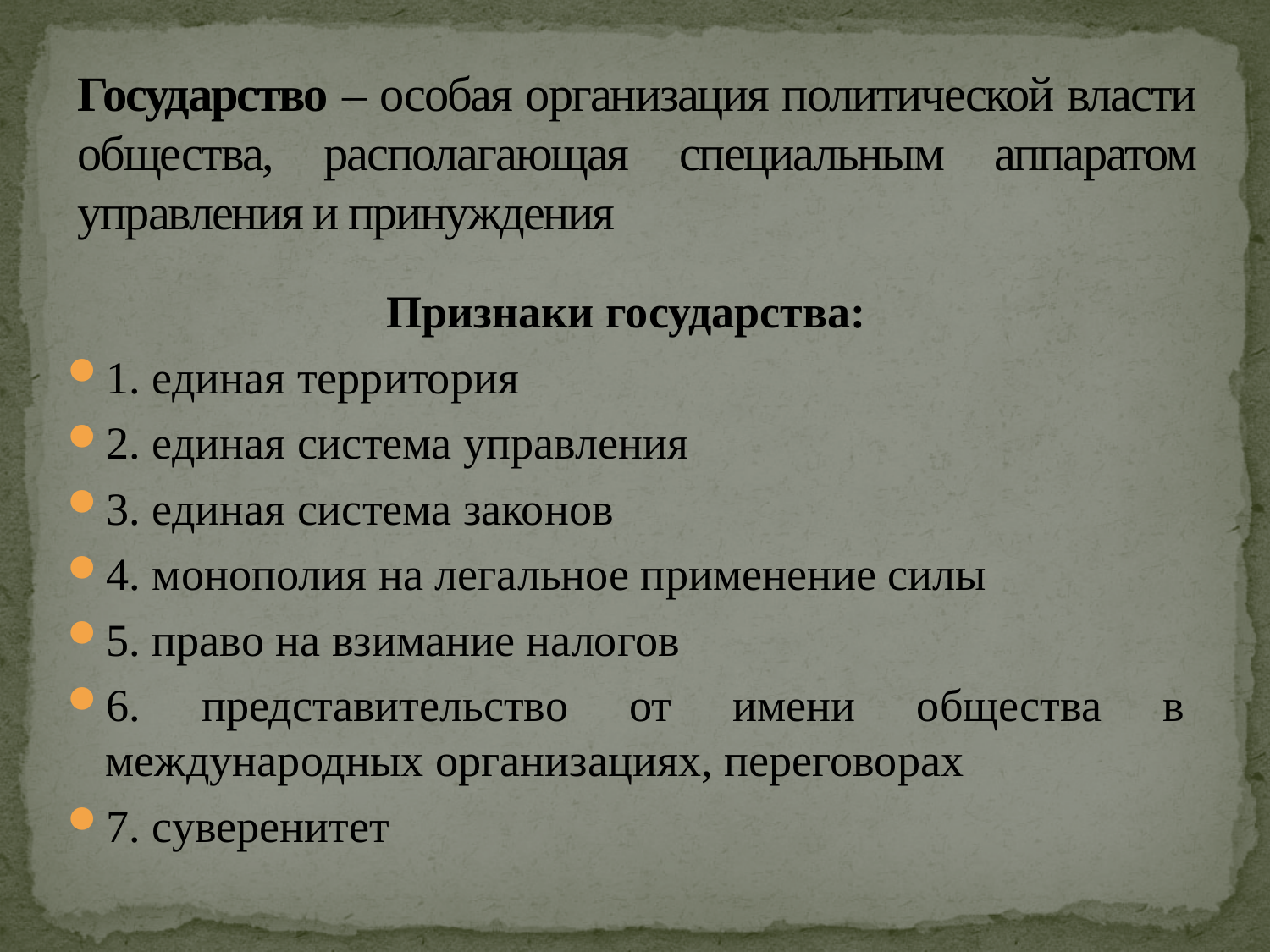

# Государство – особая организация политической власти общества, располагающая специальным аппаратом управления и принуждения
Признаки государства:
1. единая территория
2. единая система управления
3. единая система законов
4. монополия на легальное применение силы
5. право на взимание налогов
6. представительство от имени общества в международных организациях, переговорах
7. суверенитет